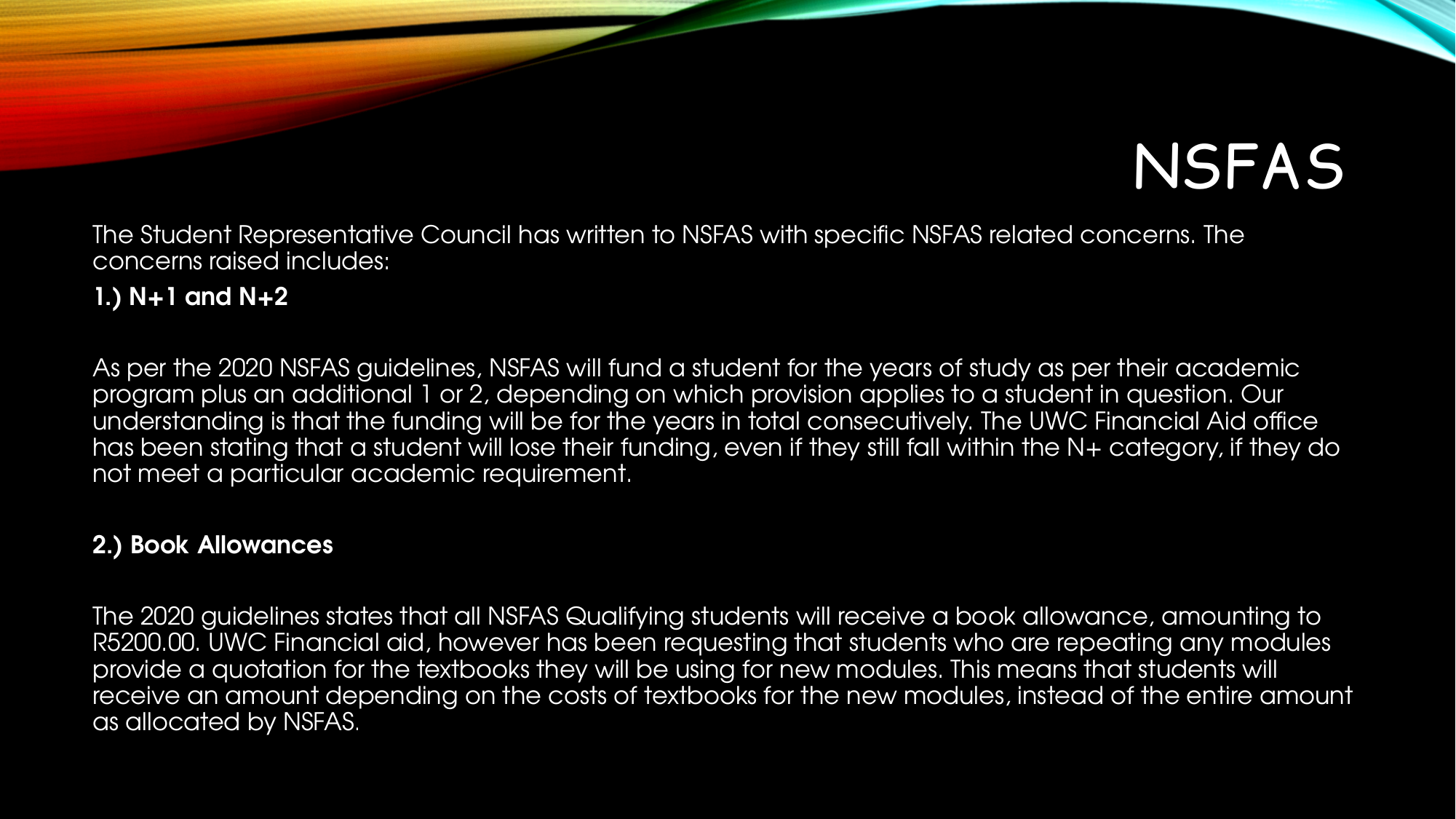

# NSFAS
The Student Representative Council has written to NSFAS with specific NSFAS related concerns. The concerns raised includes:
1.) N+1 and N+2

As per the 2020 NSFAS guidelines, NSFAS will fund a student for the years of study as per their academic program plus an additional 1 or 2, depending on which provision applies to a student in question. Our understanding is that the funding will be for the years in total consecutively. The UWC Financial Aid office has been stating that a student will lose their funding, even if they still fall within the N+ category, if they do not meet a particular academic requirement.

2.) Book Allowances

The 2020 guidelines states that all NSFAS Qualifying students will receive a book allowance, amounting to R5200.00. UWC Financial aid, however has been requesting that students who are repeating any modules provide a quotation for the textbooks they will be using for new modules. This means that students will receive an amount depending on the costs of textbooks for the new modules, instead of the entire amount as allocated by NSFAS.